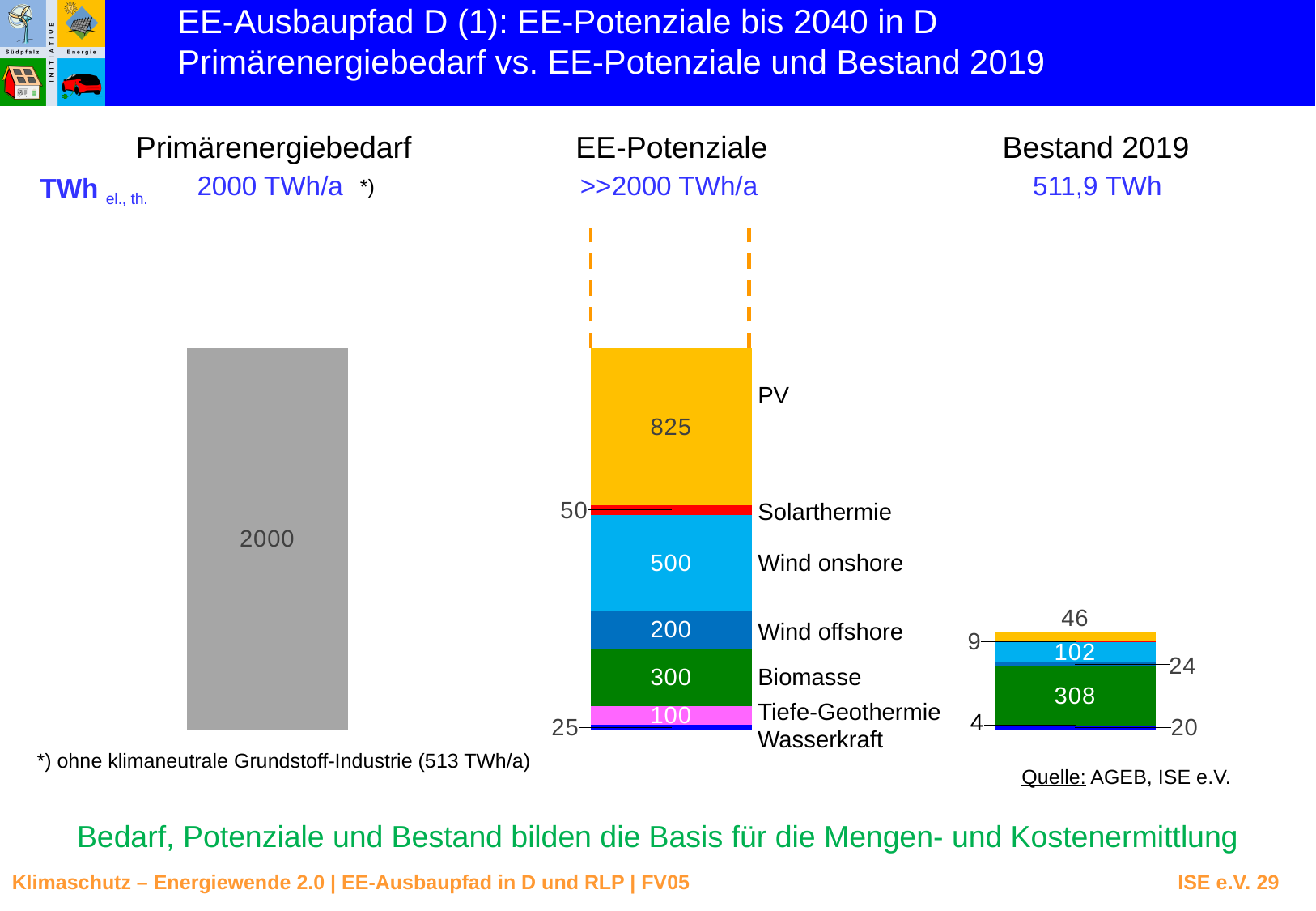

EE-Ausbaupfad D (1): EE-Potenziale bis 2040 in D
Primärenergiebedarf vs. EE-Potenziale und Bestand 2019
Primärenergiebedarf
EE-Potenziale
Bestand 2019
2000 TWh/a
>>2000 TWh/a
511,9 TWh
TWh el., th.
*)

### Chart

| Category |  |  |  |  |  |  |  |
|---|---|---|---|---|---|---|---|
PV
Solarthermie
Wind onshore
Wind offshore
Biomasse
Tiefe-Geothermie
Wasserkraft
*) ohne klimaneutrale Grundstoff-Industrie (513 TWh/a)
Quelle: AGEB, ISE e.V.
Bedarf, Potenziale und Bestand bilden die Basis für die Mengen- und Kostenermittlung